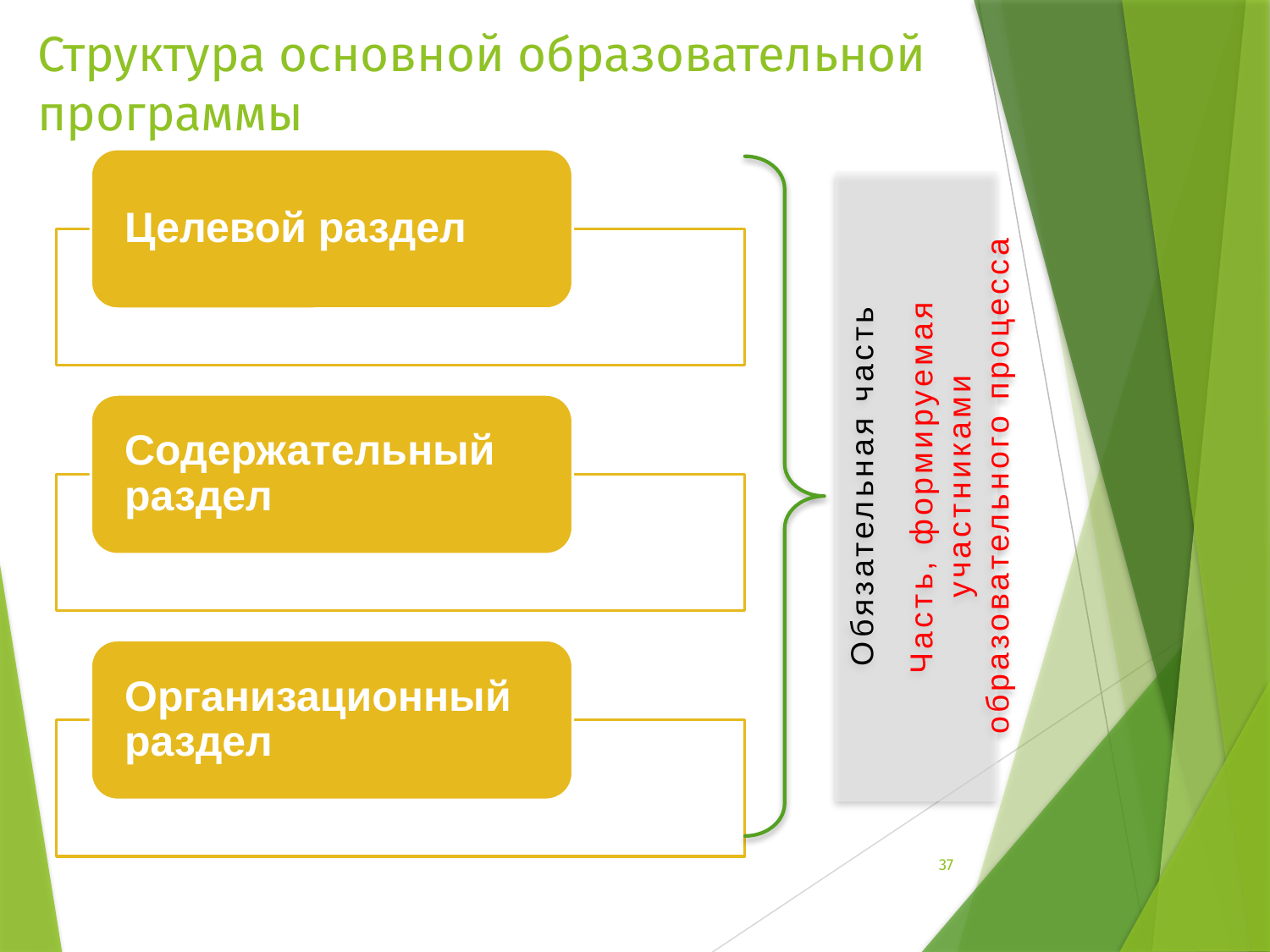

# Структура основной образовательной программы
Целевой раздел
Содержательный раздел
Организационный раздел

Обязательная часть

Часть, формируемая участниками
образовательного процесса
37